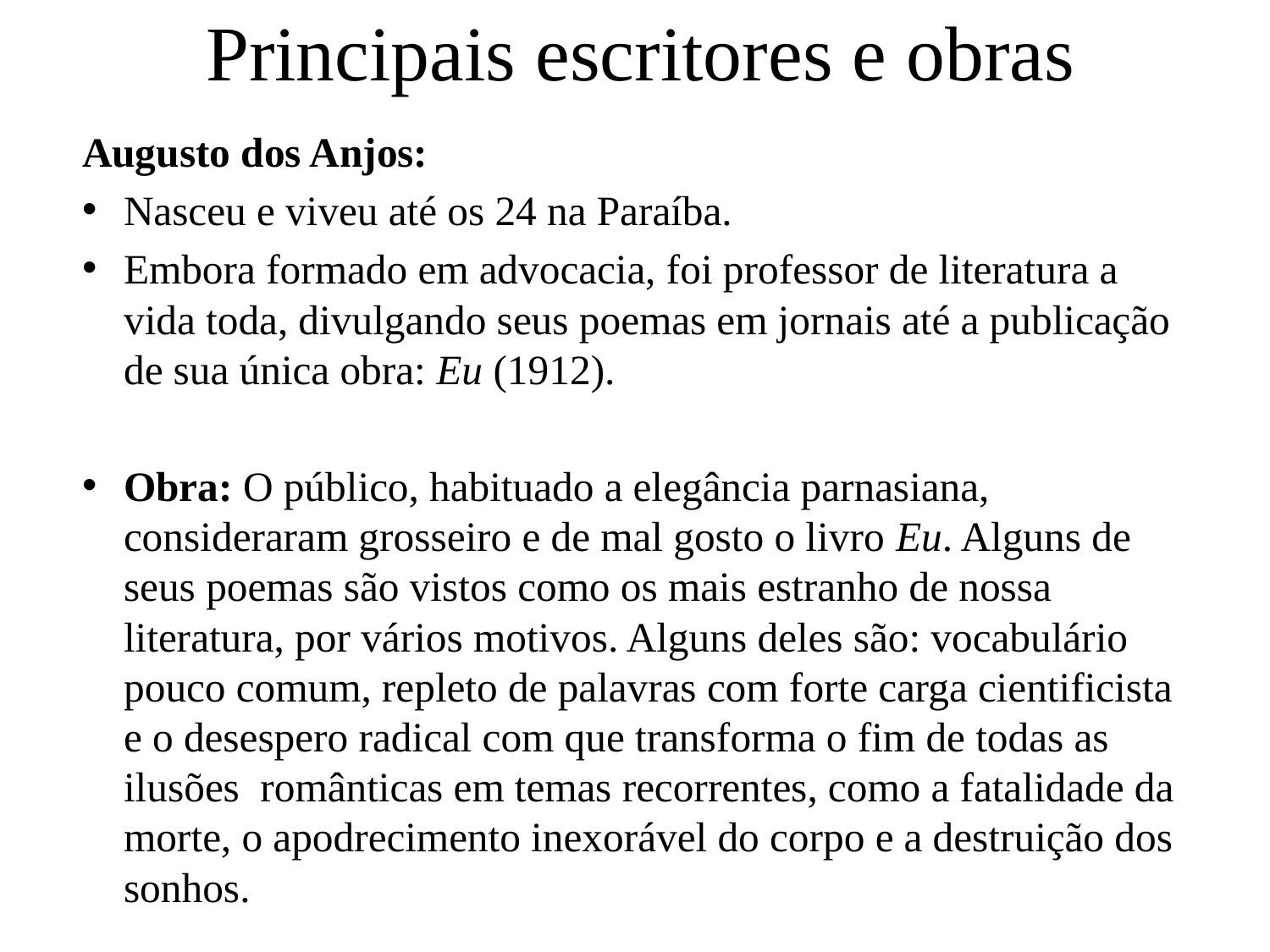

# Principais escritores e obras
Augusto dos Anjos:
Nasceu e viveu até os 24 na Paraíba.
Embora formado em advocacia, foi professor de literatura a vida toda, divulgando seus poemas em jornais até a publicação de sua única obra: Eu (1912).

Obra: O público, habituado a elegância parnasiana, consideraram grosseiro e de mal gosto o livro Eu. Alguns de seus poemas são vistos como os mais estranho de nossa literatura, por vários motivos. Alguns deles são: vocabulário pouco comum, repleto de palavras com forte carga cientificista e o desespero radical com que transforma o fim de todas as ilusões  românticas em temas recorrentes, como a fatalidade da morte, o apodrecimento inexorável do corpo e a destruição dos sonhos.